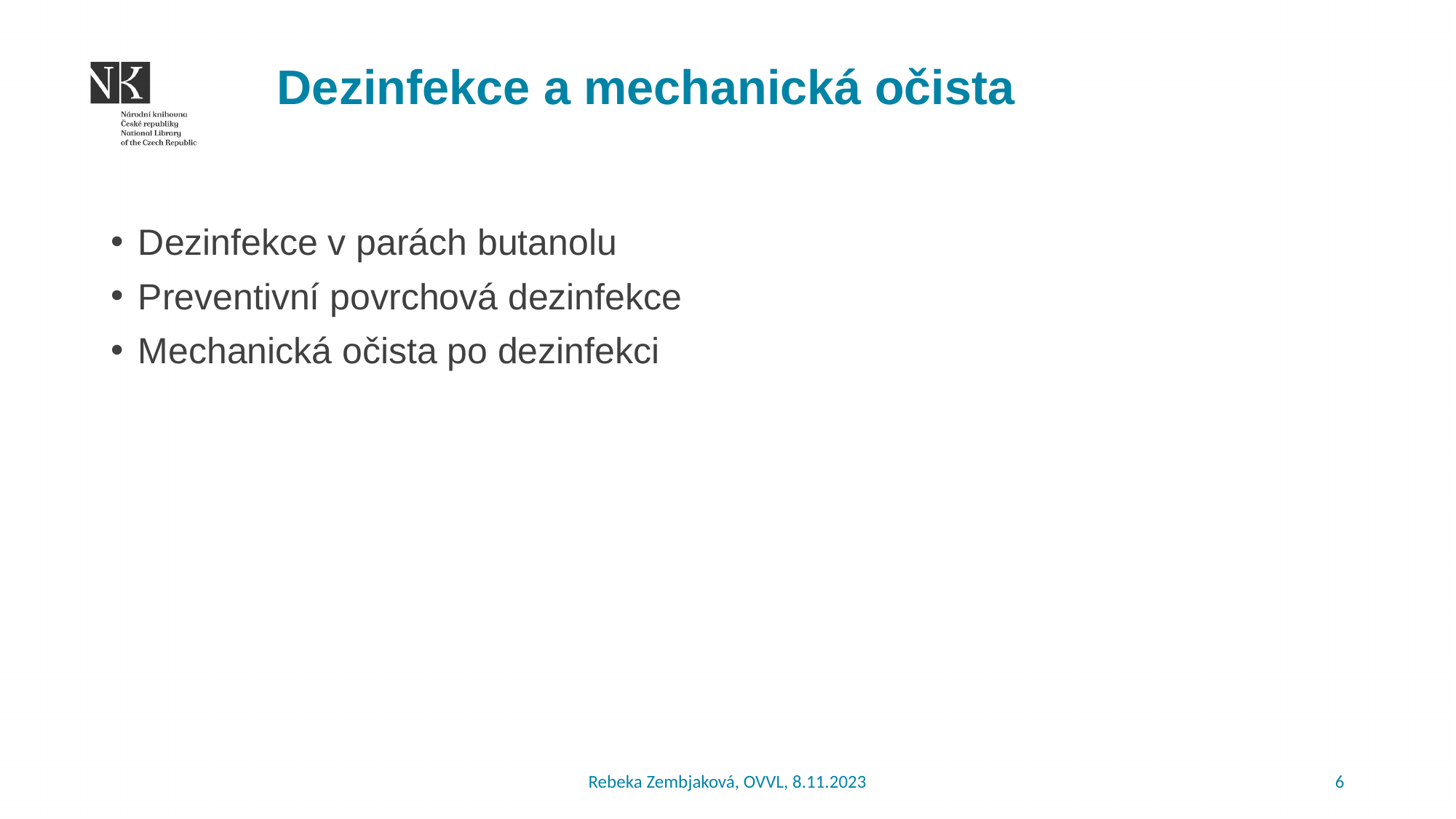

# Dezinfekce a mechanická očista
Dezinfekce v parách butanolu
Preventivní povrchová dezinfekce
Mechanická očista po dezinfekci
Rebeka Zembjaková, OVVL, 8.11.2023
6